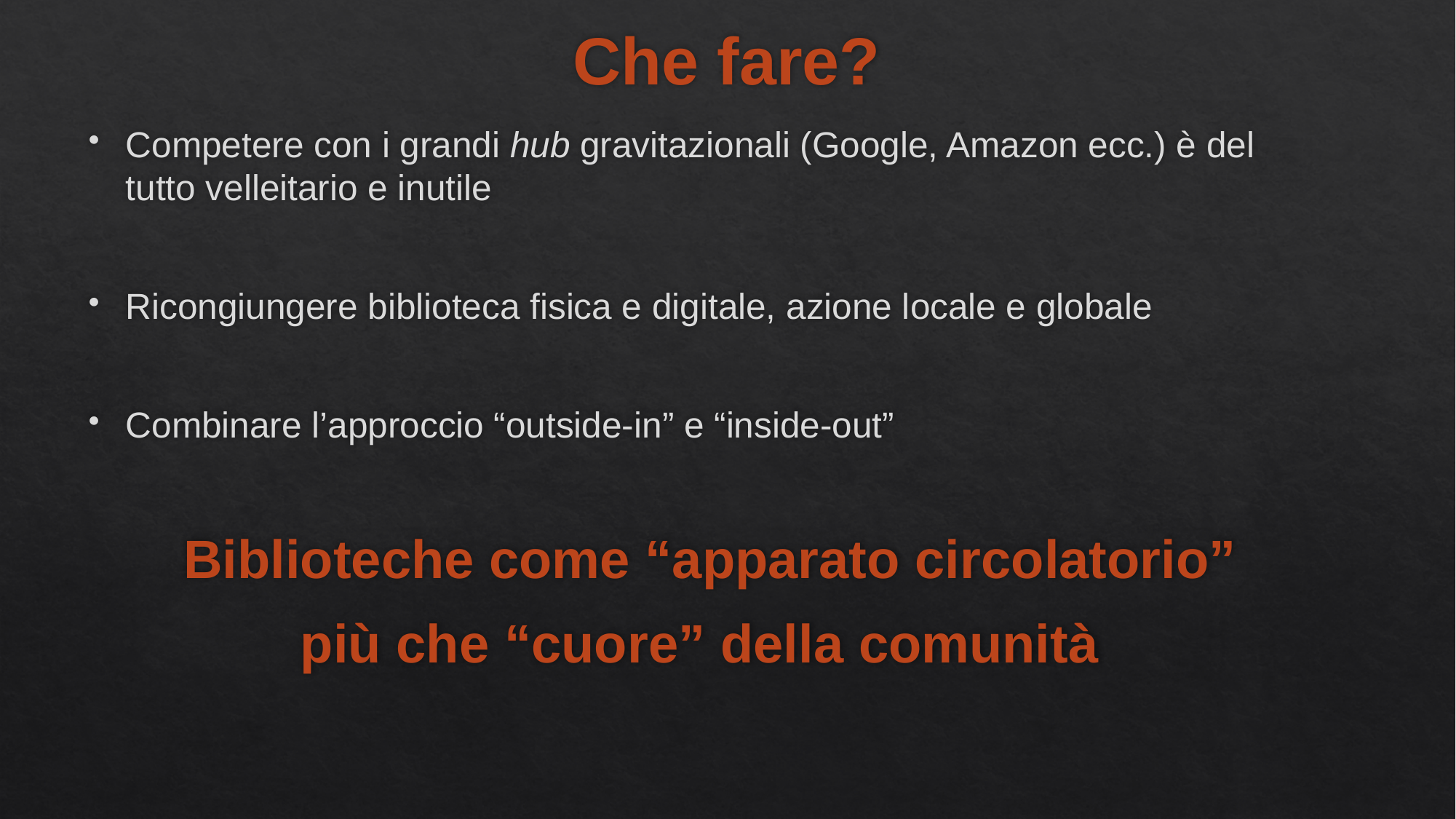

# Che fare?
Competere con i grandi hub gravitazionali (Google, Amazon ecc.) è del tutto velleitario e inutile

Ricongiungere biblioteca fisica e digitale, azione locale e globale

Combinare l’approccio “outside-in” e “inside-out”

	Biblioteche come “apparato circolatorio”
più che “cuore” della comunità